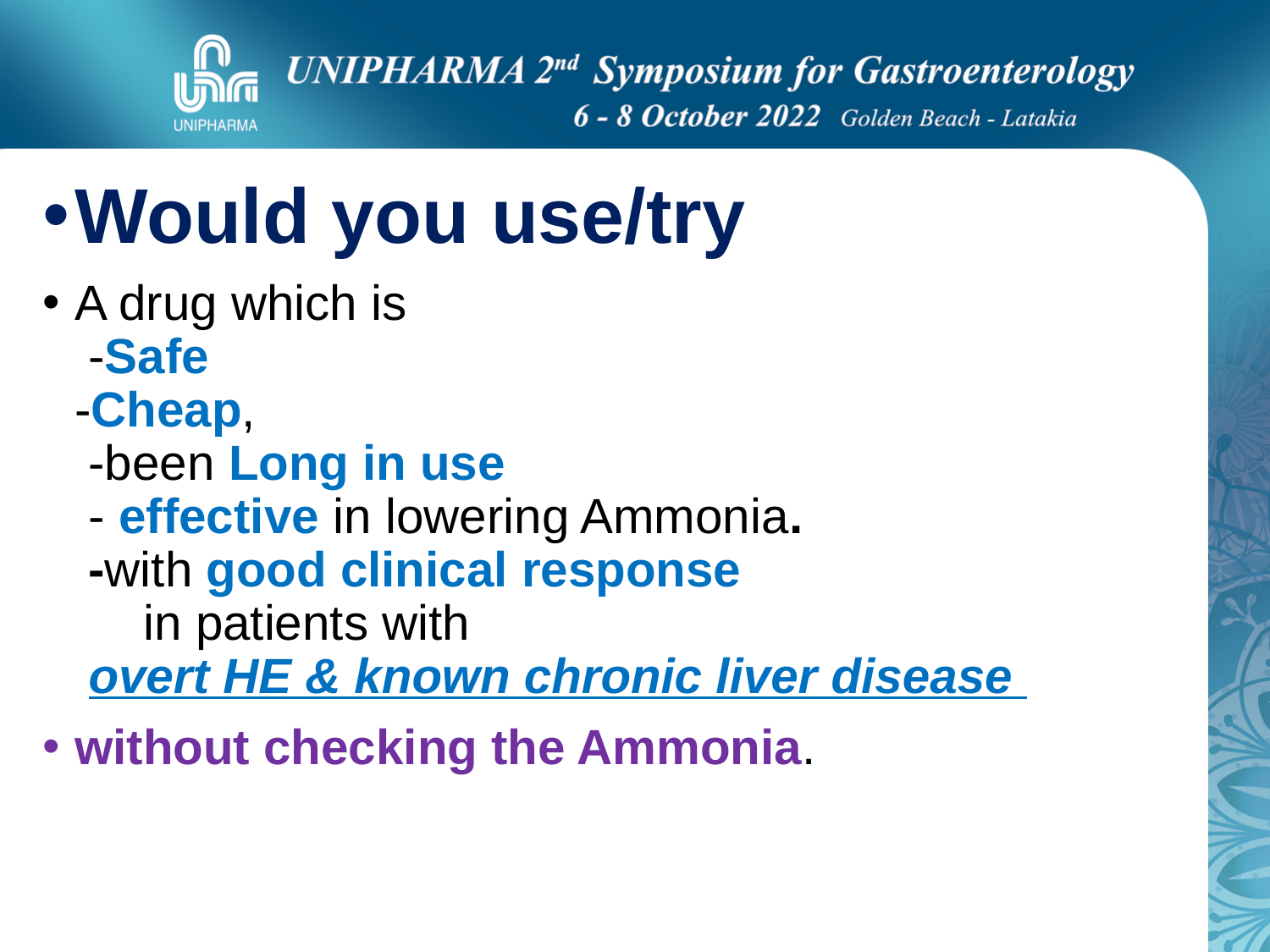

# Would you use/try
A drug which is
 -Safe
-Cheap,
 -been Long in use
 - effective in lowering Ammonia.
 -with good clinical response
     in patients with
 overt HE & known chronic liver disease
without checking the Ammonia.